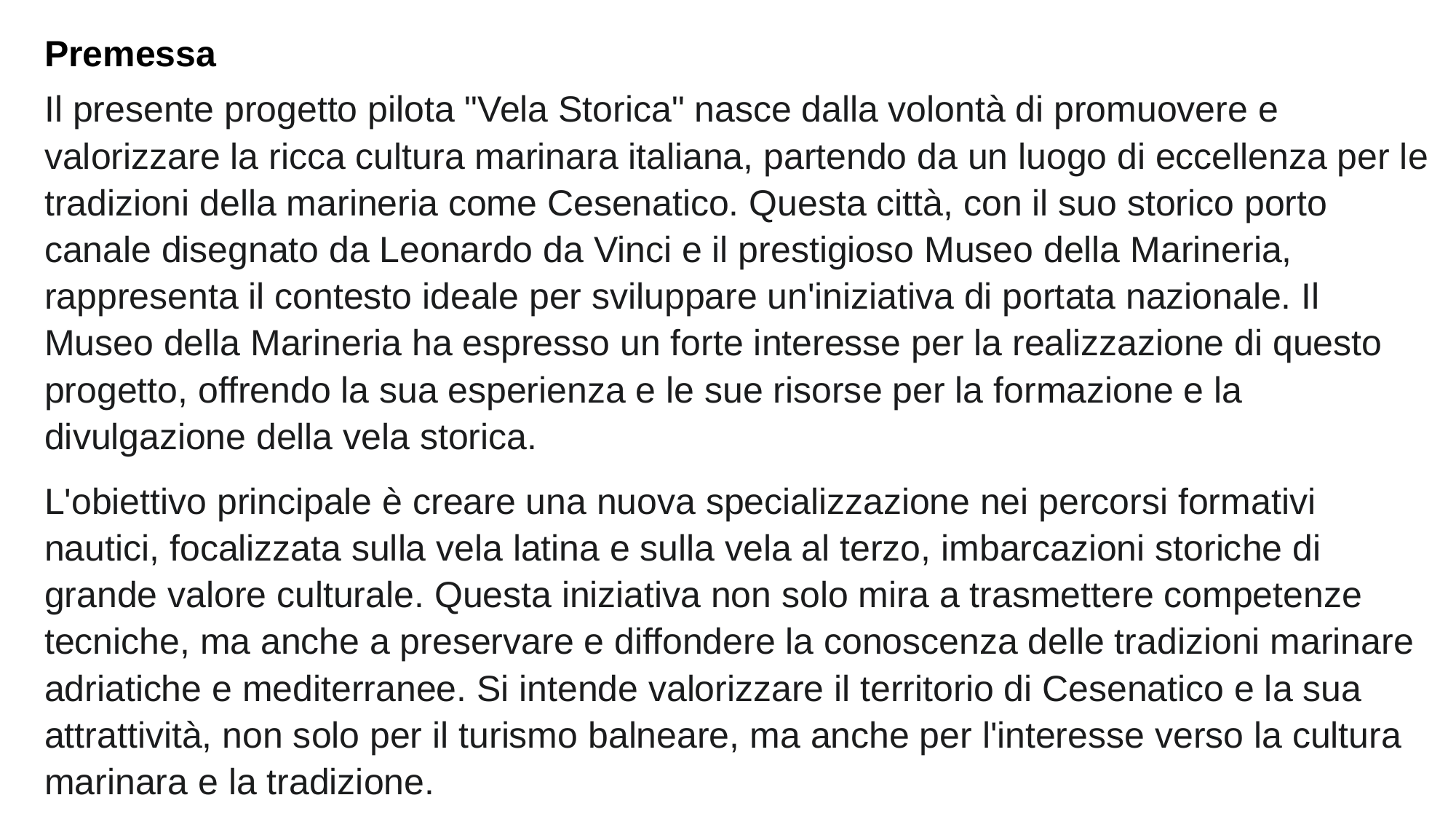

Premessa
Il presente progetto pilota "Vela Storica" nasce dalla volontà di promuovere e valorizzare la ricca cultura marinara italiana, partendo da un luogo di eccellenza per le tradizioni della marineria come Cesenatico. Questa città, con il suo storico porto canale disegnato da Leonardo da Vinci e il prestigioso Museo della Marineria, rappresenta il contesto ideale per sviluppare un'iniziativa di portata nazionale. Il Museo della Marineria ha espresso un forte interesse per la realizzazione di questo progetto, offrendo la sua esperienza e le sue risorse per la formazione e la divulgazione della vela storica.
L'obiettivo principale è creare una nuova specializzazione nei percorsi formativi nautici, focalizzata sulla vela latina e sulla vela al terzo, imbarcazioni storiche di grande valore culturale. Questa iniziativa non solo mira a trasmettere competenze tecniche, ma anche a preservare e diffondere la conoscenza delle tradizioni marinare adriatiche e mediterranee. Si intende valorizzare il territorio di Cesenatico e la sua attrattività, non solo per il turismo balneare, ma anche per l'interesse verso la cultura marinara e la tradizione.